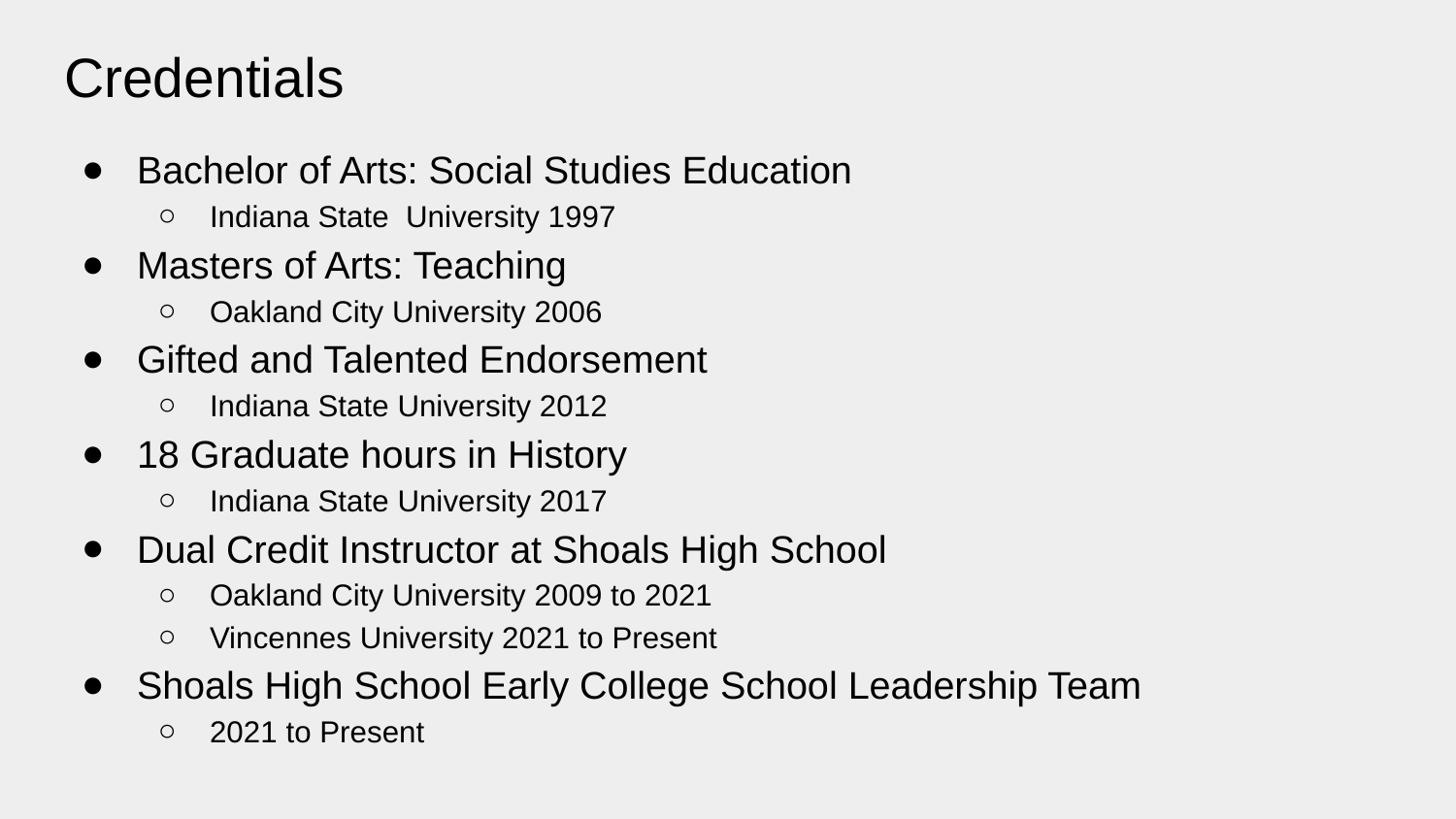

# Credentials
Bachelor of Arts: Social Studies Education
Indiana State  University 1997
Masters of Arts: Teaching
Oakland City University 2006
Gifted and Talented Endorsement
Indiana State University 2012
18 Graduate hours in History
Indiana State University 2017
Dual Credit Instructor at Shoals High School
Oakland City University 2009 to 2021
Vincennes University 2021 to Present
Shoals High School Early College School Leadership Team
2021 to Present